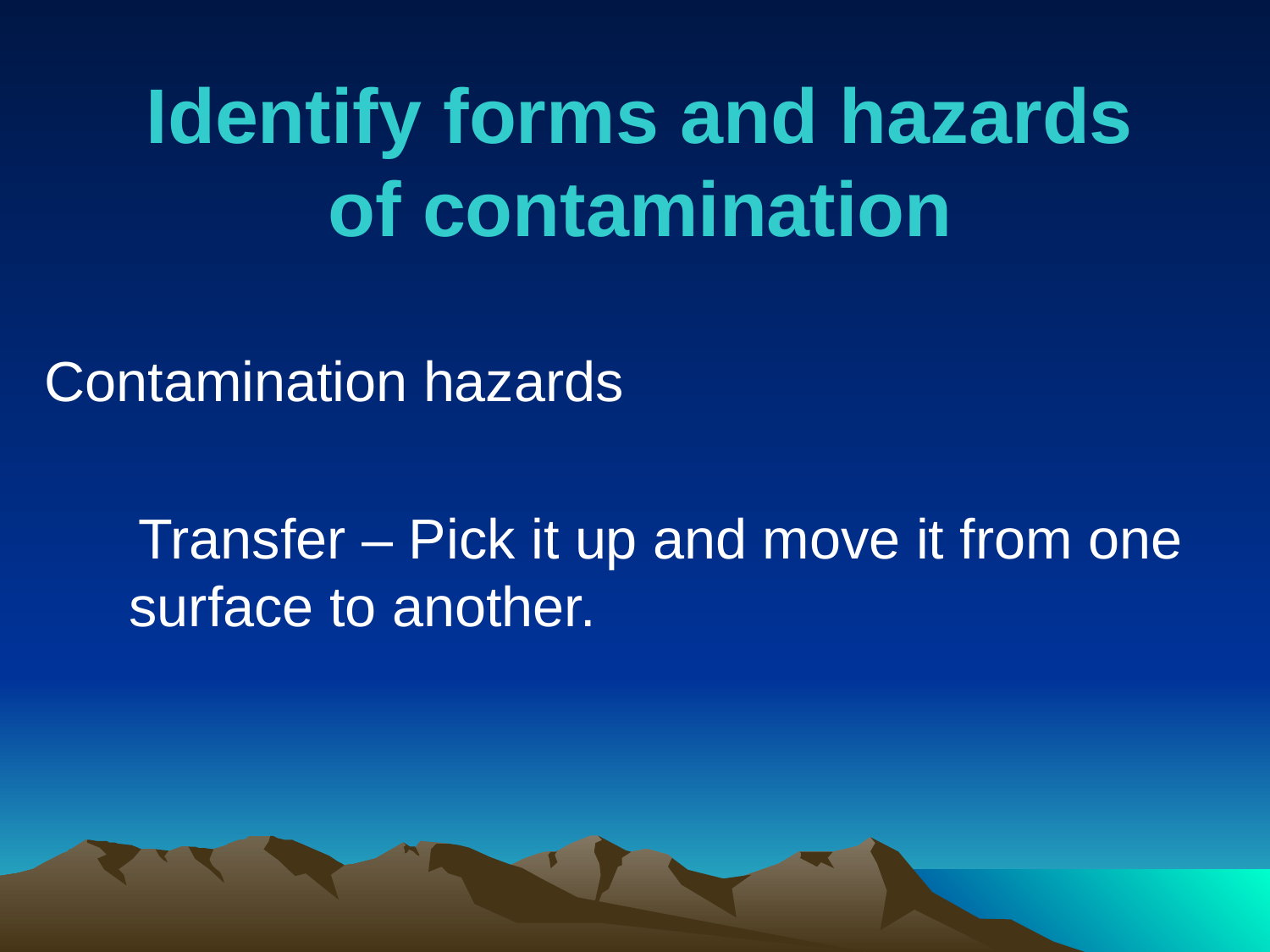

# Identify forms and hazards of contamination
Contamination hazards

      Transfer – Pick it up and move it from one surface to another.